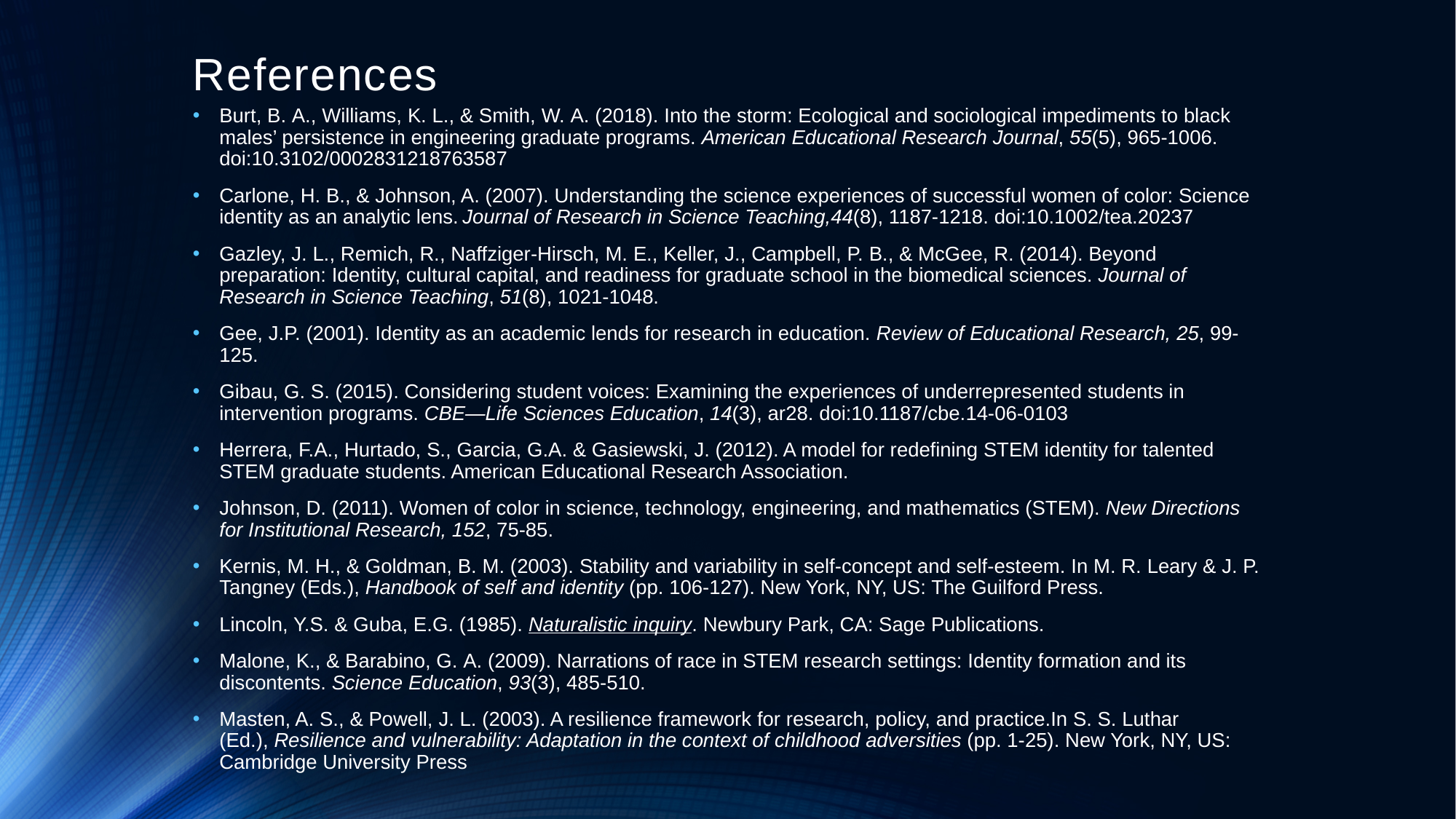

# References
Burt, B. A., Williams, K. L., & Smith, W. A. (2018). Into the storm: Ecological and sociological impediments to black males’ persistence in engineering graduate programs. American Educational Research Journal, 55(5), 965-1006. doi:10.3102/0002831218763587
Carlone, H. B., & Johnson, A. (2007). Understanding the science experiences of successful women of color: Science identity as an analytic lens. Journal of Research in Science Teaching,44(8), 1187-1218. doi:10.1002/tea.20237
Gazley, J. L., Remich, R., Naffziger-Hirsch, M. E., Keller, J., Campbell, P. B., & McGee, R. (2014). Beyond preparation: Identity, cultural capital, and readiness for graduate school in the biomedical sciences. Journal of Research in Science Teaching, 51(8), 1021-1048.
Gee, J.P. (2001). Identity as an academic lends for research in education. Review of Educational Research, 25, 99-125.
Gibau, G. S. (2015). Considering student voices: Examining the experiences of underrepresented students in intervention programs. CBE—Life Sciences Education, 14(3), ar28. doi:10.1187/cbe.14-06-0103
Herrera, F.A., Hurtado, S., Garcia, G.A. & Gasiewski, J. (2012). A model for redefining STEM identity for talented STEM graduate students. American Educational Research Association.
Johnson, D. (2011). Women of color in science, technology, engineering, and mathematics (STEM). New Directions for Institutional Research, 152, 75-85.
Kernis, M. H., & Goldman, B. M. (2003). Stability and variability in self-concept and self-esteem. In M. R. Leary & J. P. Tangney (Eds.), Handbook of self and identity (pp. 106-127). New York, NY, US: The Guilford Press.
Lincoln, Y.S. & Guba, E.G. (1985). Naturalistic inquiry. Newbury Park, CA: Sage Publications.
Malone, K., & Barabino, G. A. (2009). Narrations of race in STEM research settings: Identity formation and its discontents. Science Education, 93(3), 485-510.
Masten, A. S., & Powell, J. L. (2003). A resilience framework for research, policy, and practice.In S. S. Luthar (Ed.), Resilience and vulnerability: Adaptation in the context of childhood adversities (pp. 1-25). New York, NY, US: Cambridge University Press